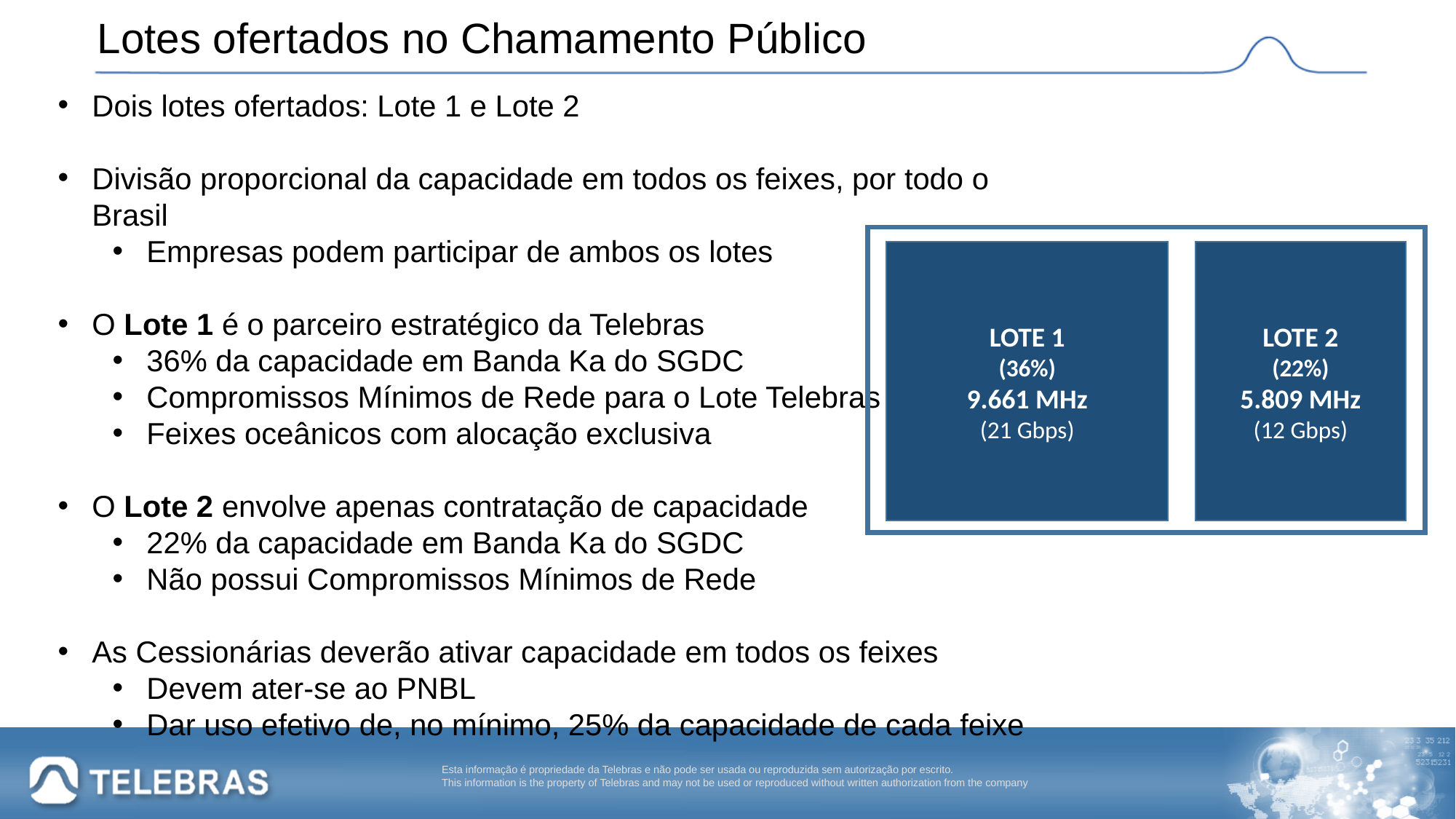

# Lotes ofertados no Chamamento Público
Dois lotes ofertados: Lote 1 e Lote 2

Divisão proporcional da capacidade em todos os feixes, por todo o Brasil
Empresas podem participar de ambos os lotes

O Lote 1 é o parceiro estratégico da Telebras
36% da capacidade em Banda Ka do SGDC
Compromissos Mínimos de Rede para o Lote Telebras
Feixes oceânicos com alocação exclusiva

O Lote 2 envolve apenas contratação de capacidade
22% da capacidade em Banda Ka do SGDC
Não possui Compromissos Mínimos de Rede

As Cessionárias deverão ativar capacidade em todos os feixes
Devem ater-se ao PNBL
Dar uso efetivo de, no mínimo, 25% da capacidade de cada feixe

LOTE 1
(36%)
9.661 MHz
(21 Gbps)
LOTE 2
(22%)
5.809 MHz
(12 Gbps)